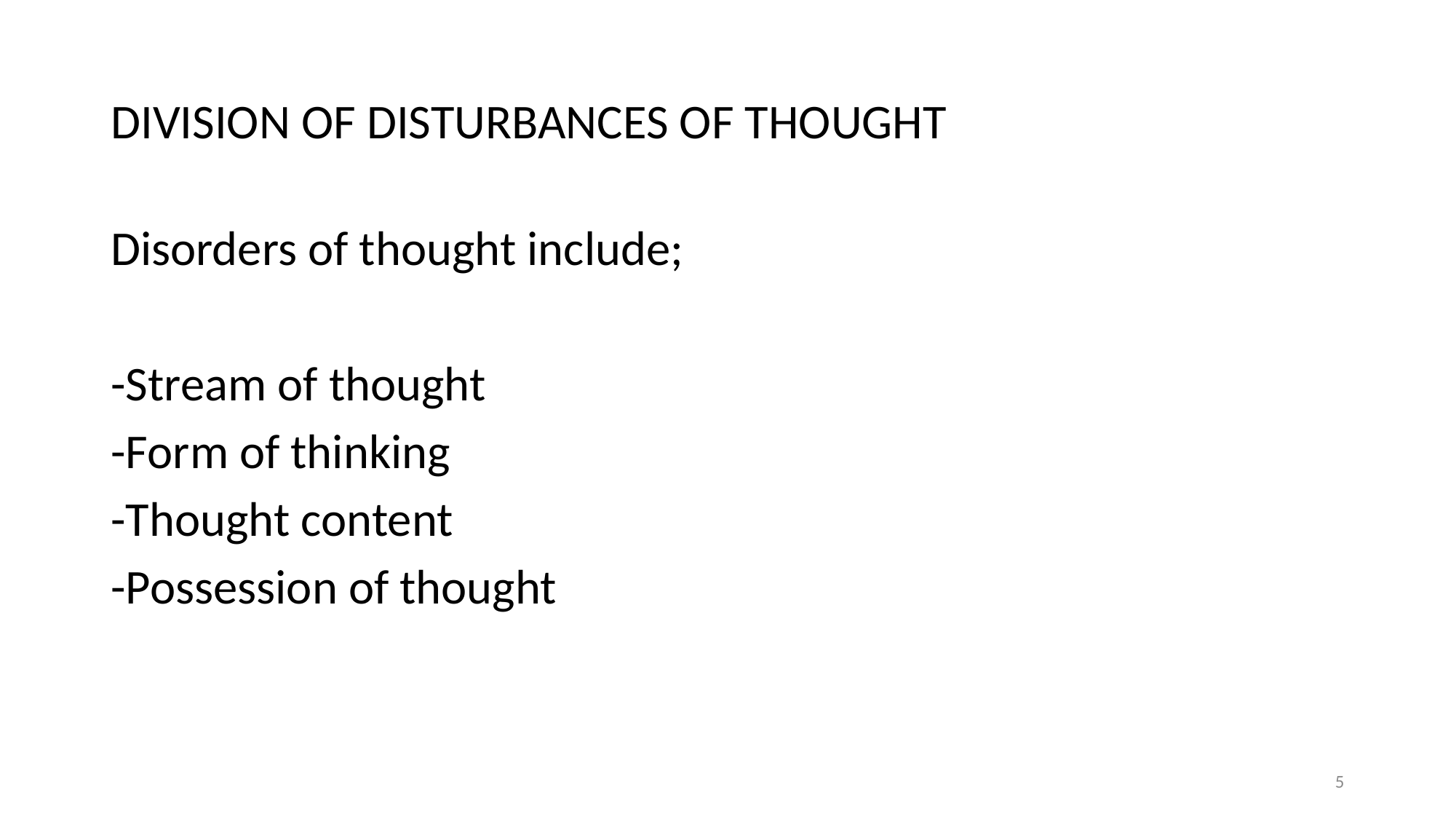

# DIVISION OF DISTURBANCES OF THOUGHT
Disorders of thought include;

-Stream of thought
-Form of thinking
-Thought content
-Possession of thought

5